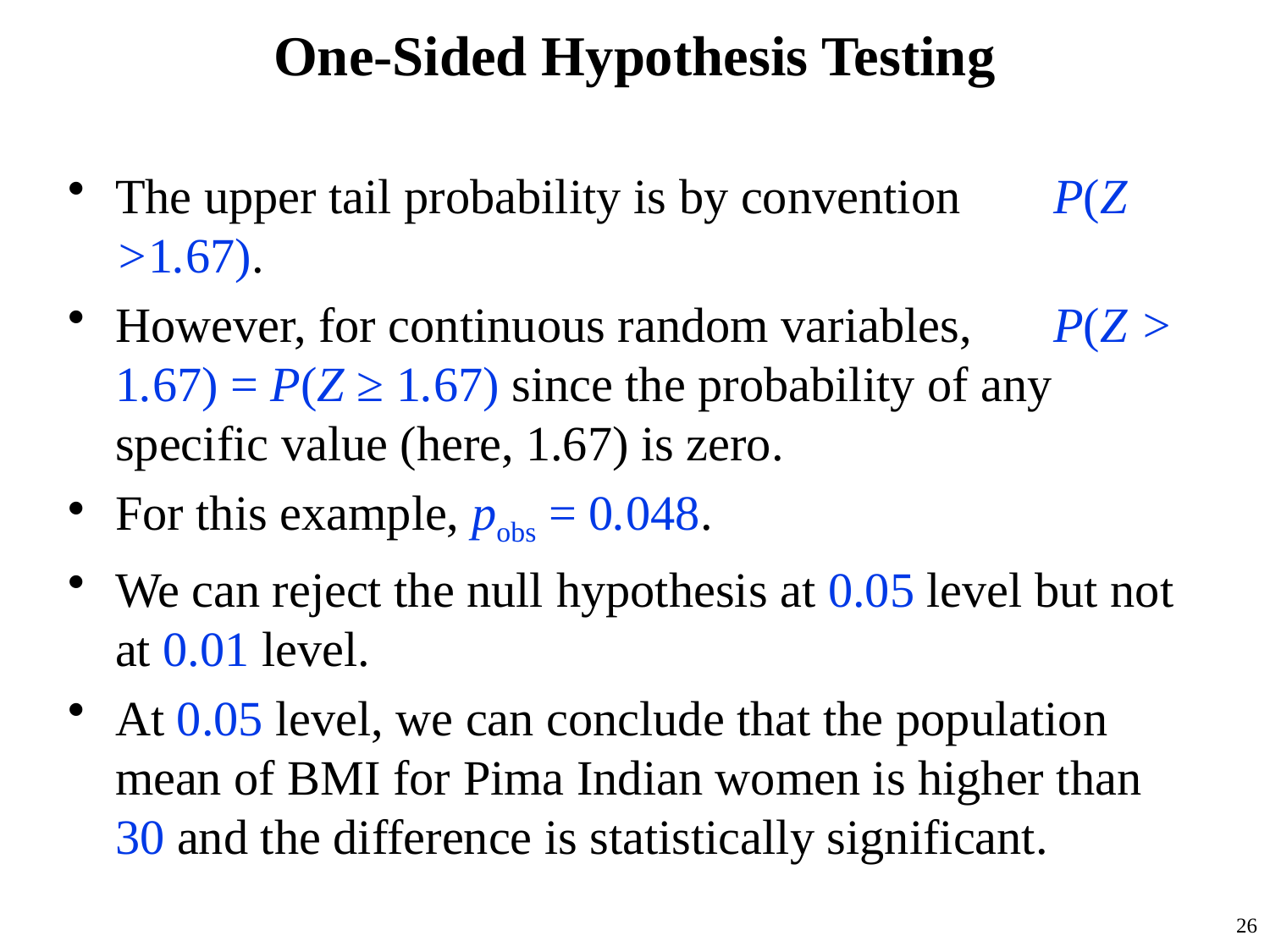

# One-Sided Hypothesis Testing
The upper tail probability is by convention 	    P(Z >1.67).
However, for continuous random variables, 	    P(Z > 1.67) = P(Z ≥ 1.67) since the probability of any specific value (here, 1.67) is zero.
For this example, pobs = 0.048.
We can reject the null hypothesis at 0.05 level but not at 0.01 level.
At 0.05 level, we can conclude that the population mean of BMI for Pima Indian women is higher than 30 and the difference is statistically significant.
26